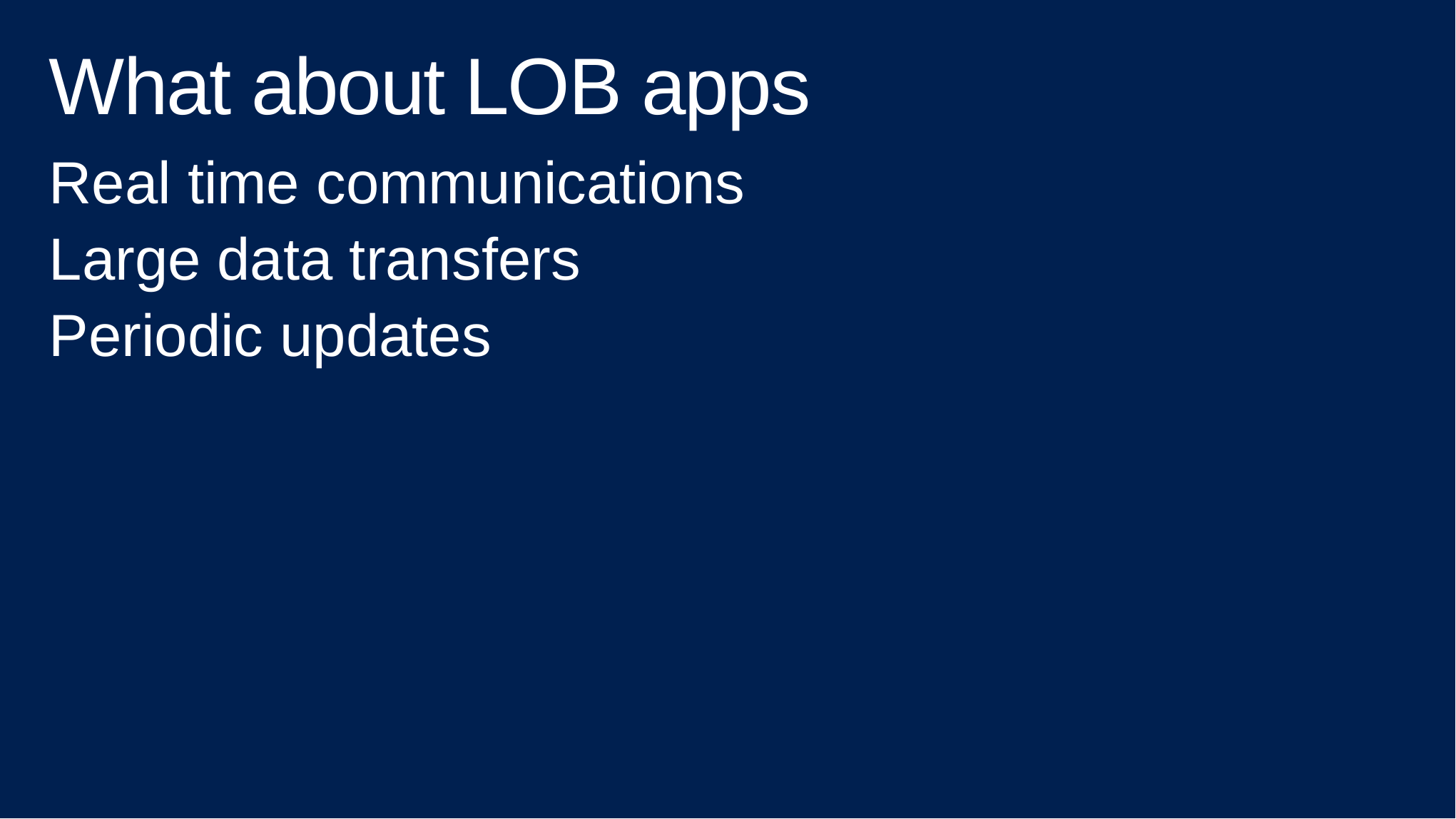

# What about LOB apps
Real time communications
Large data transfers
Periodic updates